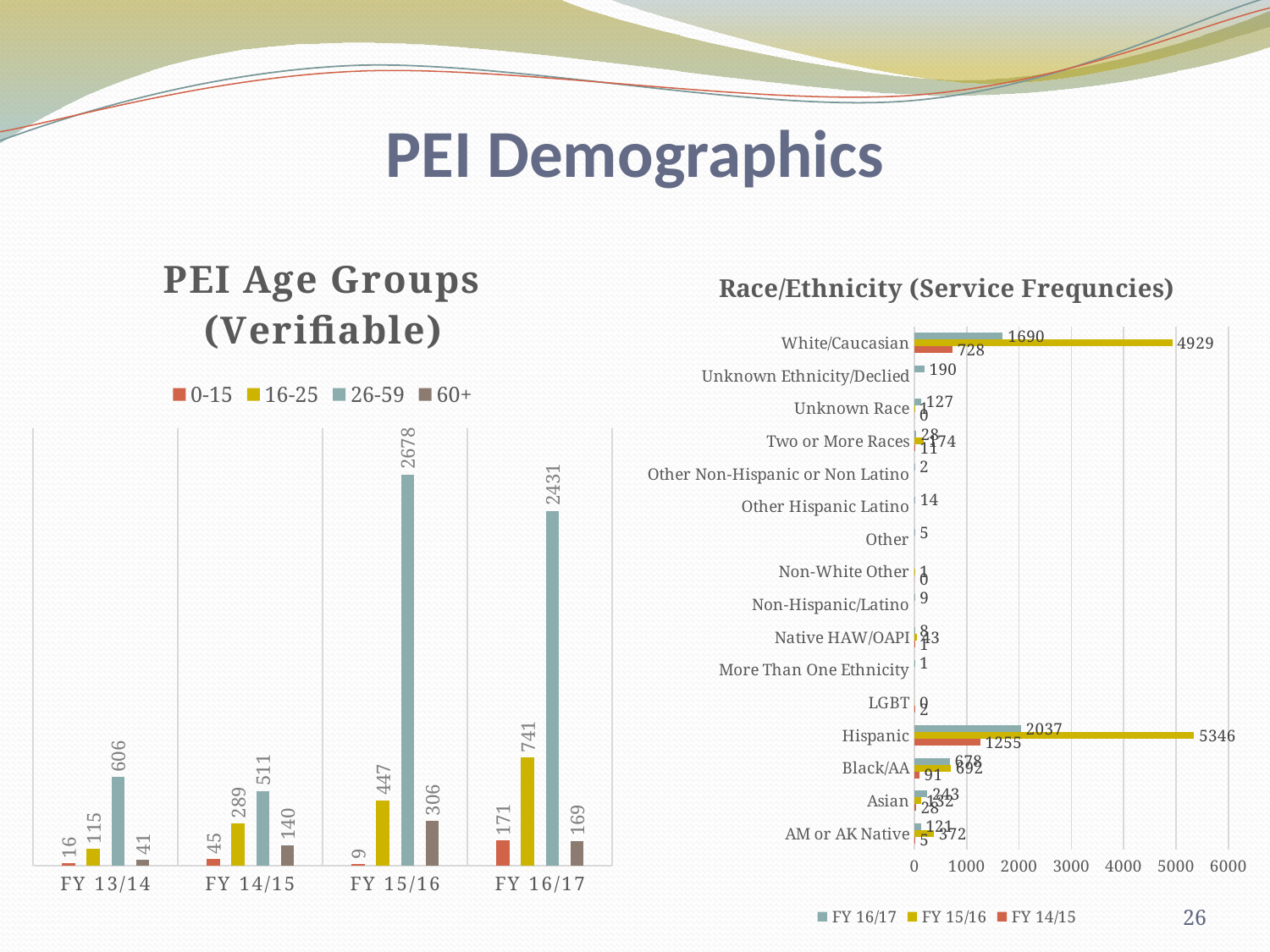

# PEI Demographics

### Chart: PEI Age Groups (Verifiable)

| Category | 0-15 | 16-25 | 26-59 | 60+ |
|---|---|---|---|---|
| FY 13/14 | 16.0 | 115.0 | 606.0 | 41.0 |
| FY 14/15 | 45.0 | 289.0 | 511.0 | 140.0 |
| FY 15/16 | 9.0 | 447.0 | 2678.0 | 306.0 |
| FY 16/17 | 171.0 | 741.0 | 2431.0 | 169.0 |

### Chart: Race/Ethnicity (Service Frequncies)

| Category | FY 14/15 | FY 15/16 | FY 16/17 |
|---|---|---|---|
| AM or AK Native | 5.0 | 372.0 | 121.0 |
| Asian | 28.0 | 132.0 | 243.0 |
| Black/AA | 91.0 | 692.0 | 678.0 |
| Hispanic | 1255.0 | 5346.0 | 2037.0 |
| LGBT | 2.0 | 0.0 | None |
| More Than One Ethnicity | None | None | 1.0 |
| Native HAW/OAPI | 1.0 | 43.0 | 8.0 |
| Non-Hispanic/Latino | None | None | 9.0 |
| Non-White Other | 0.0 | 1.0 | None |
| Other | None | None | 5.0 |
| Other Hispanic Latino | None | None | 14.0 |
| Other Non-Hispanic or Non Latino | None | None | 2.0 |
| Two or More Races | 11.0 | 174.0 | 28.0 |
| Unknown Race | 0.0 | 1.0 | 127.0 |
| Unknown Ethnicity/Declied | None | None | 190.0 |
| White/Caucasian | 728.0 | 4929.0 | 1690.0 |
26